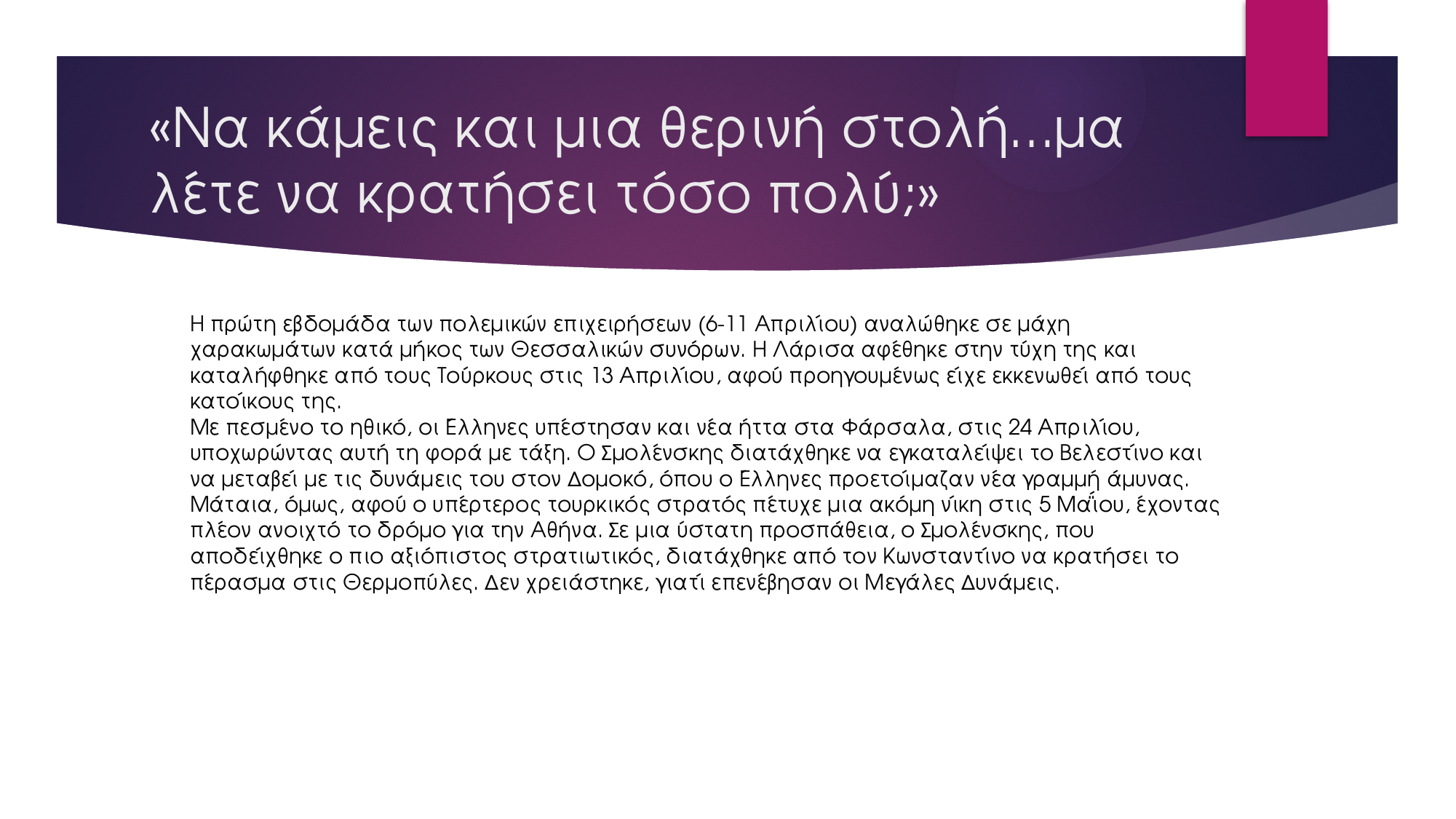

# «Να κάμεις και μια θερινή στολή…μα λέτε να κρατήσει τόσο πολύ;»
Η πρώτη εβδομάδα των πολεμικών επιχειρήσεων (6-11 Απριλίου) αναλώθηκε σε μάχη χαρακωμάτων κατά μήκος των Θεσσαλικών συνόρων. Η Λάρισα αφέθηκε στην τύχη της και καταλήφθηκε από τους Τούρκους στις 13 Απριλίου, αφού προηγουμένως είχε εκκενωθεί από τους κατοίκους της.
Με πεσμένο το ηθικό, οι Έλληνες υπέστησαν και νέα ήττα στα Φάρσαλα, στις 24 Απριλίου, υποχωρώντας αυτή τη φορά με τάξη. Ο Σμολένσκης διατάχθηκε να εγκαταλείψει το Βελεστίνο και να μεταβεί με τις δυνάμεις του στον Δομοκό, όπου ο Έλληνες προετοίμαζαν νέα γραμμή άμυνας. Μάταια, όμως, αφού ο υπέρτερος τουρκικός στρατός πέτυχε μια ακόμη νίκη στις 5 Μαΐου, έχοντας πλέον ανοιχτό το δρόμο για την Αθήνα. Σε μια ύστατη προσπάθεια, ο Σμολένσκης, που αποδείχθηκε ο πιο αξιόπιστος στρατιωτικός, διατάχθηκε από τον Κωνσταντίνο να κρατήσει το πέρασμα στις Θερμοπύλες. Δεν χρειάστηκε, γιατί επενέβησαν οι Μεγάλες Δυνάμεις.